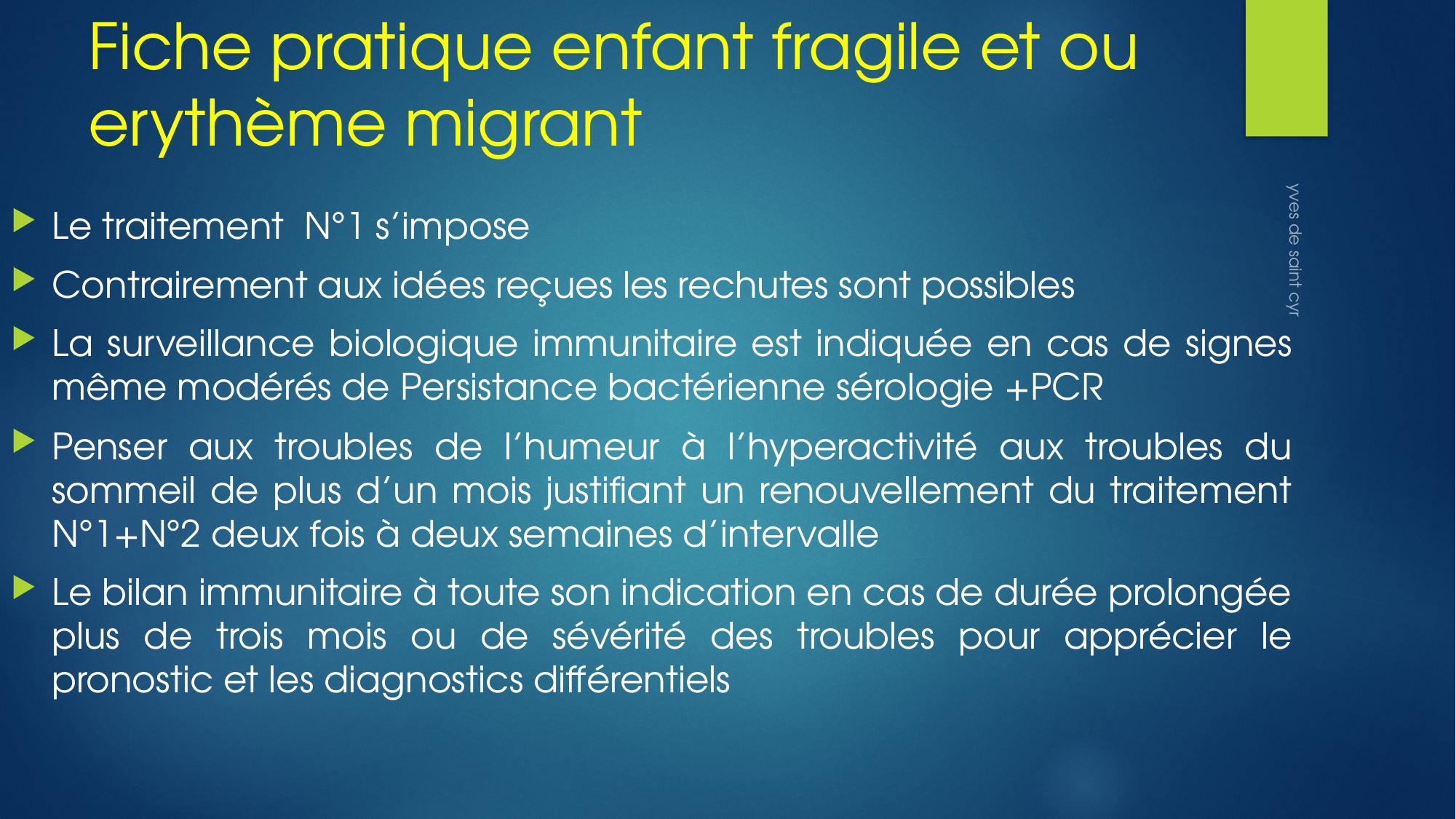

# Fiche pratique enfant fragile et ou erythème migrant
Le traitement  N°1 s’impose
Contrairement aux idées reçues les rechutes sont possibles
La surveillance biologique immunitaire est indiquée en cas de signes même modérés de Persistance bactérienne sérologie +PCR
Penser aux troubles de l’humeur à l’hyperactivité aux troubles du sommeil de plus d’un mois justifiant un renouvellement du traitement N°1+N°2 deux fois à deux semaines d’intervalle
Le bilan immunitaire à toute son indication en cas de durée prolongée plus de trois mois ou de sévérité des troubles pour apprécier le pronostic et les diagnostics différentiels
yves de saint cyr